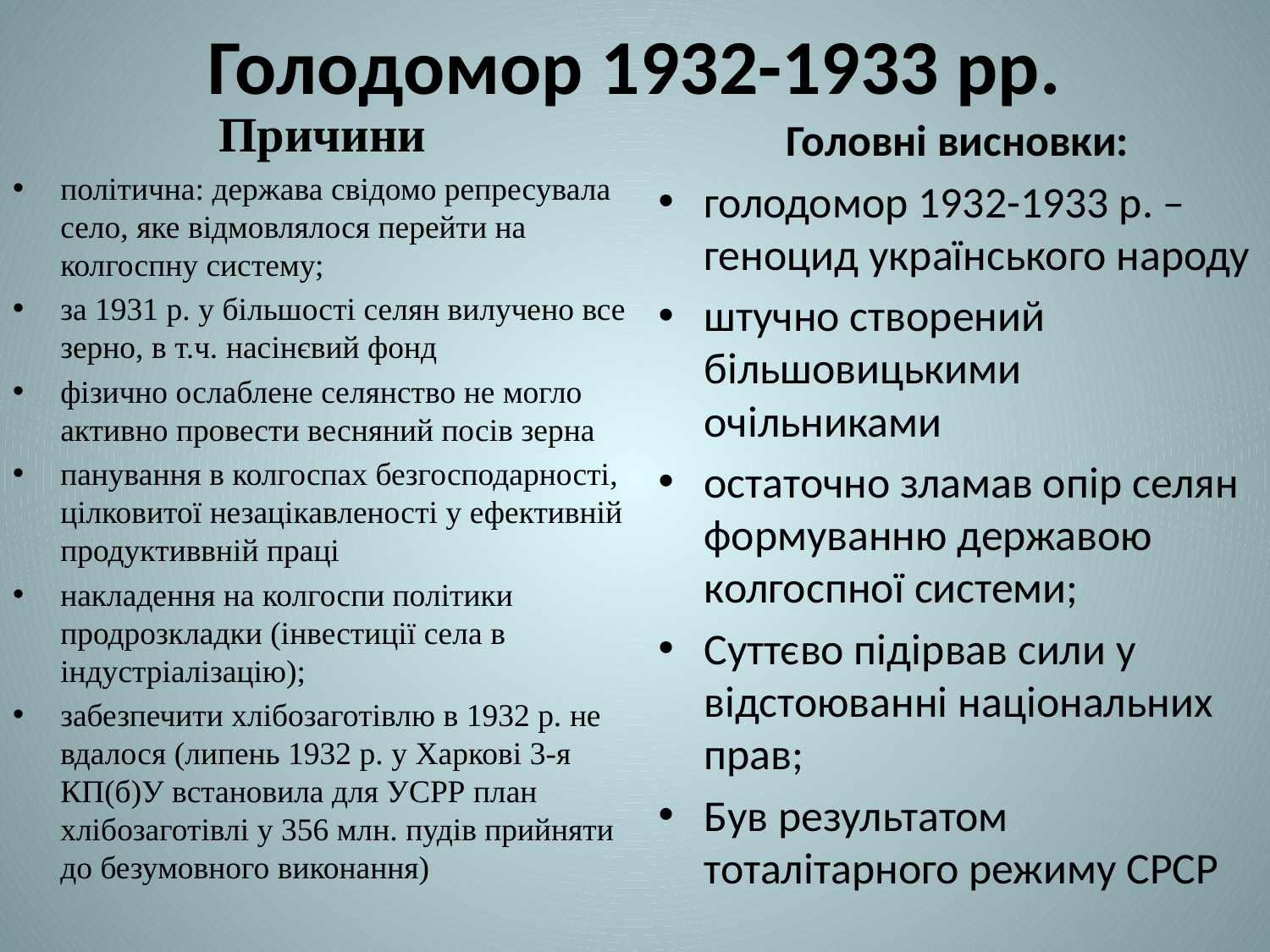

# Голодомор 1932-1933 рр.
Причини
політична: держава свідомо репресувала село, яке відмовлялося перейти на колгоспну систему;
за 1931 р. у більшості селян вилучено все зерно, в т.ч. насінєвий фонд
фізично ослаблене селянство не могло активно провести весняний посів зерна
панування в колгоспах безгосподарності, цілковитої незацікавленості у ефективній продуктиввній праці
накладення на колгоспи політики продрозкладки (інвестиції села в індустріалізацію);
забезпечити хлібозаготівлю в 1932 р. не вдалося (липень 1932 р. у Харкові 3-я КП(б)У встановила для УСРР план хлібозаготівлі у 356 млн. пудів прийняти до безумовного виконання)
Головні висновки:
голодомор 1932-1933 р. – геноцид українського народу
штучно створений більшовицькими очільниками
остаточно зламав опір селян формуванню державою колгоспної системи;
Суттєво підірвав сили у відстоюванні національних прав;
Був результатом тоталітарного режиму СРСР